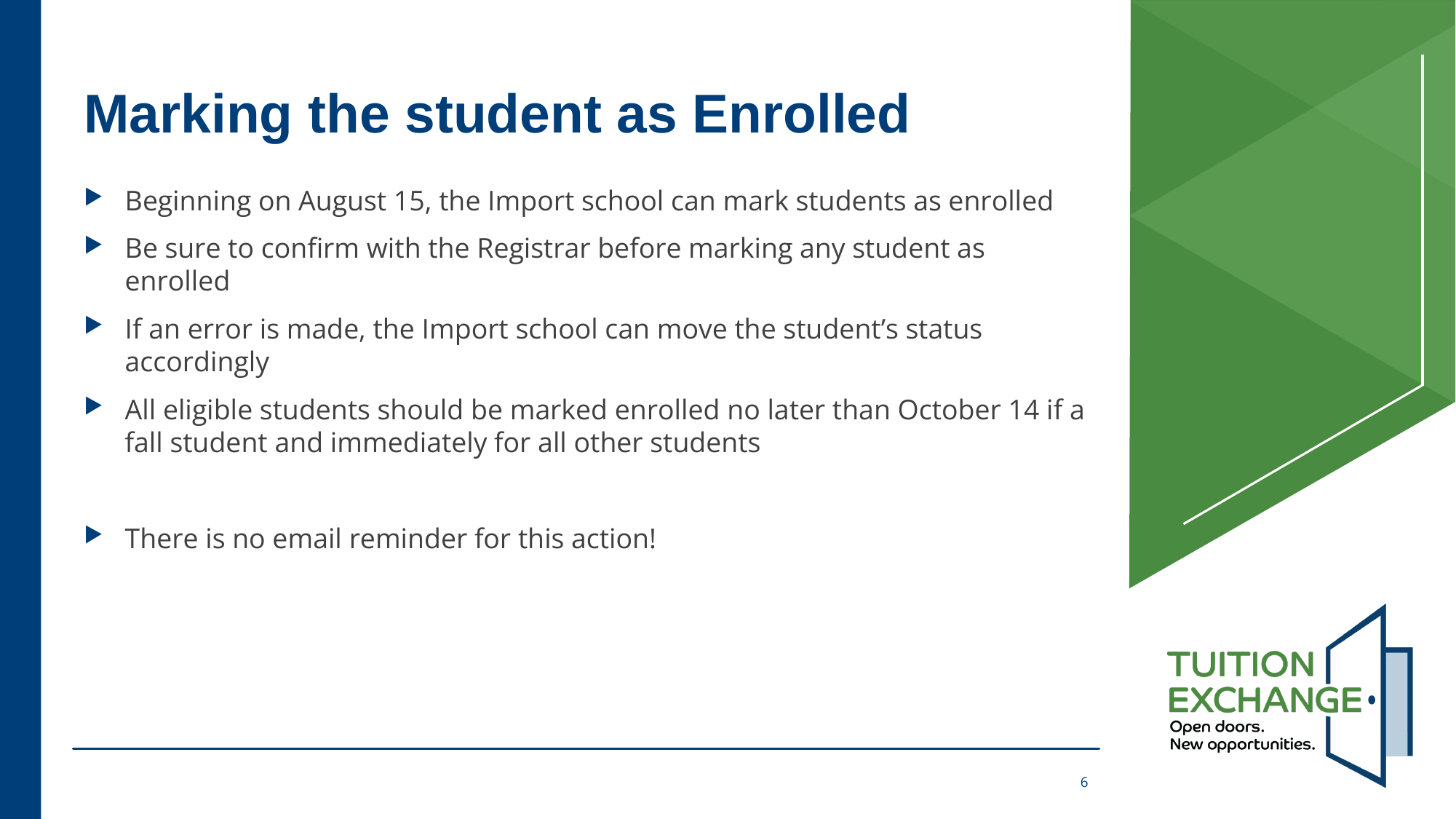

# Marking the student as Enrolled
Beginning on August 15, the Import school can mark students as enrolled
Be sure to confirm with the Registrar before marking any student as enrolled
If an error is made, the Import school can move the student’s status accordingly
All eligible students should be marked enrolled no later than October 14 if a fall student and immediately for all other students

There is no email reminder for this action!

6